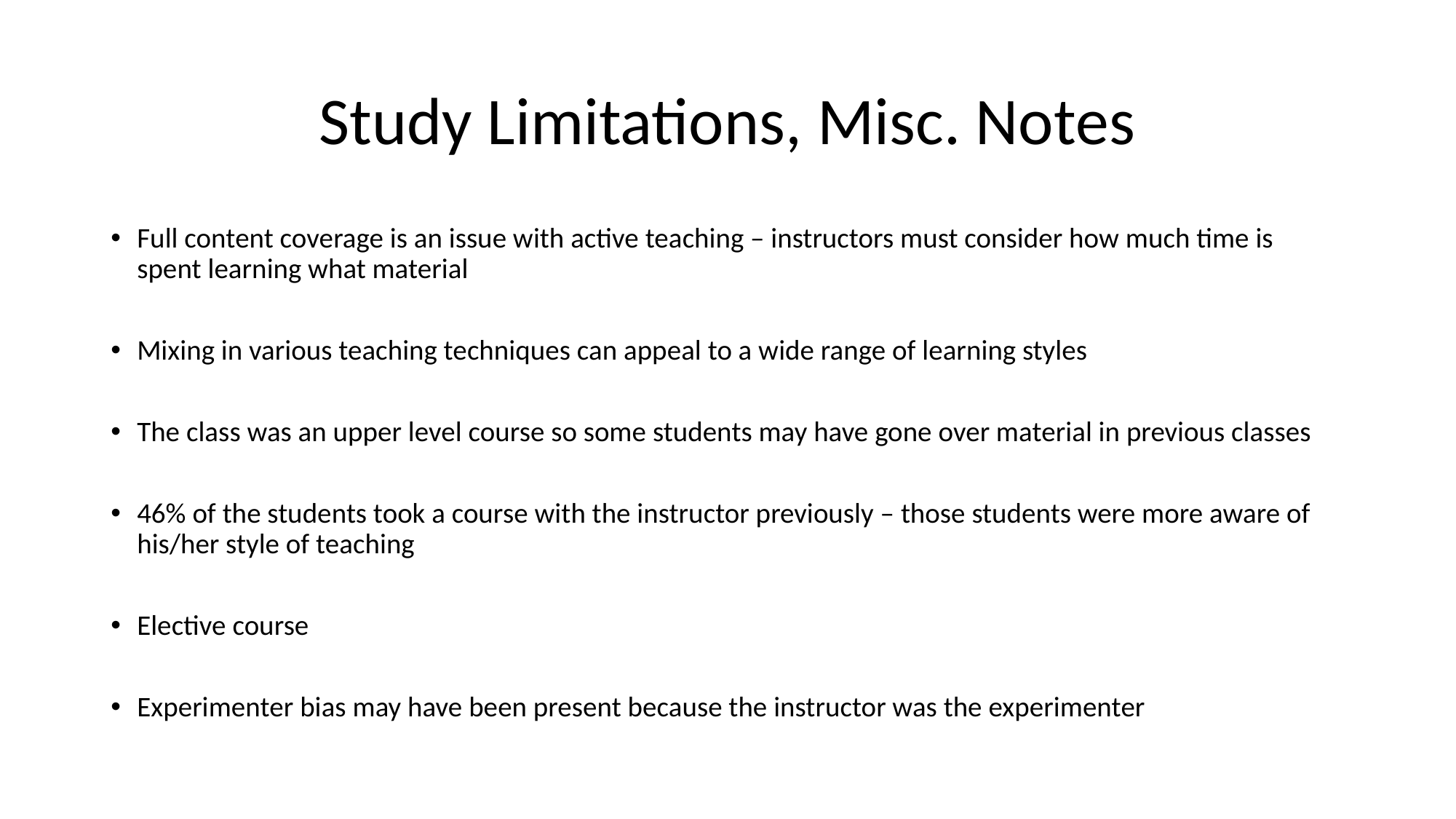

# Study Limitations, Misc. Notes
Full content coverage is an issue with active teaching – instructors must consider how much time is spent learning what material

Mixing in various teaching techniques can appeal to a wide range of learning styles

The class was an upper level course so some students may have gone over material in previous classes

46% of the students took a course with the instructor previously – those students were more aware of his/her style of teaching

Elective course

Experimenter bias may have been present because the instructor was the experimenter